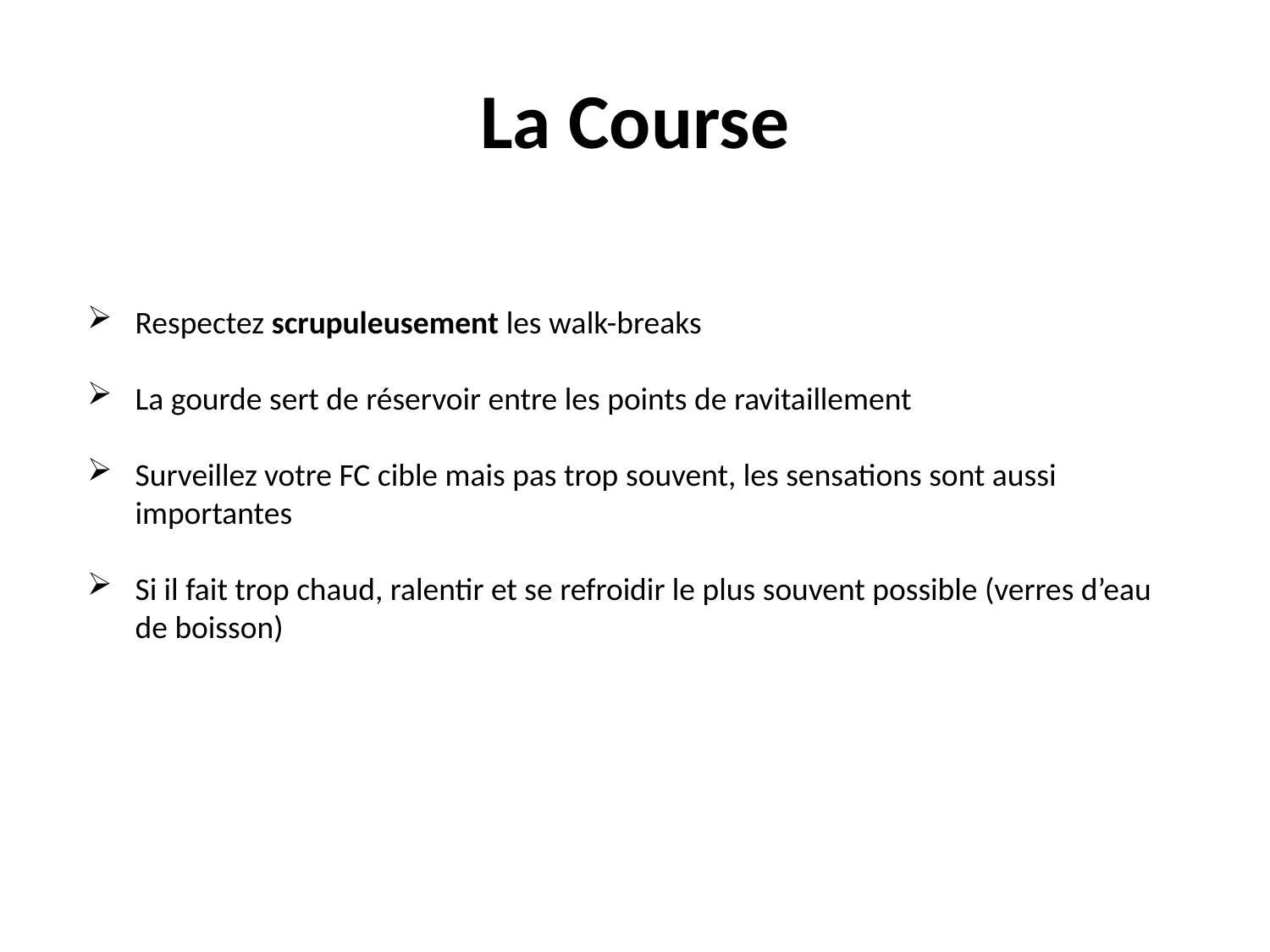

# La Course
Respectez scrupuleusement les walk-breaks

La gourde sert de réservoir entre les points de ravitaillement

Surveillez votre FC cible mais pas trop souvent, les sensations sont aussi importantes

Si il fait trop chaud, ralentir et se refroidir le plus souvent possible (verres d’eau de boisson)